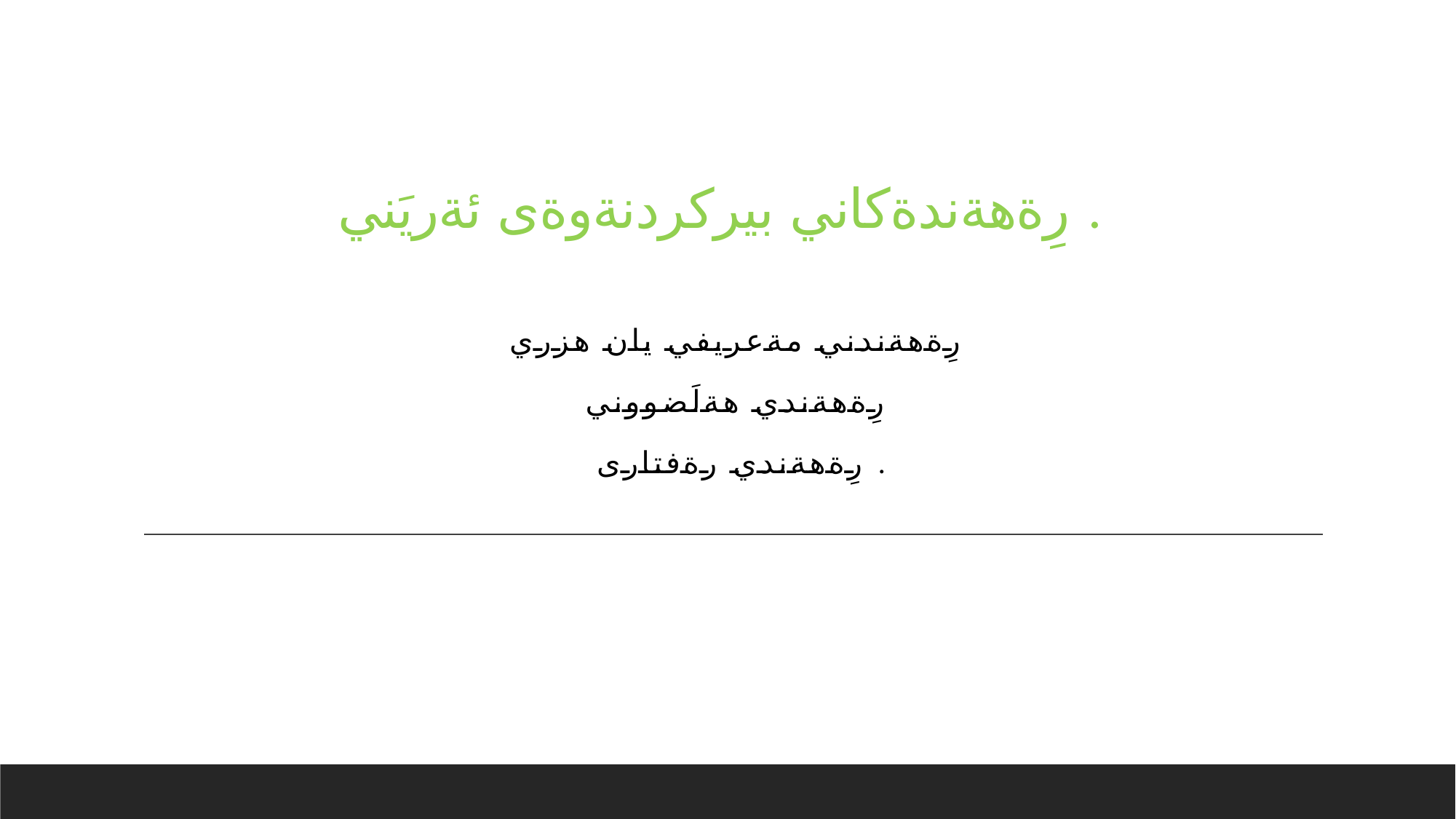

# رِةهةندةكاني بيركردنةوةى ئةريَني .
رِةهةندني مةعريفي يان هزري
رِةهةندي هةلَضووني
رِةهةندي رةفتارى .